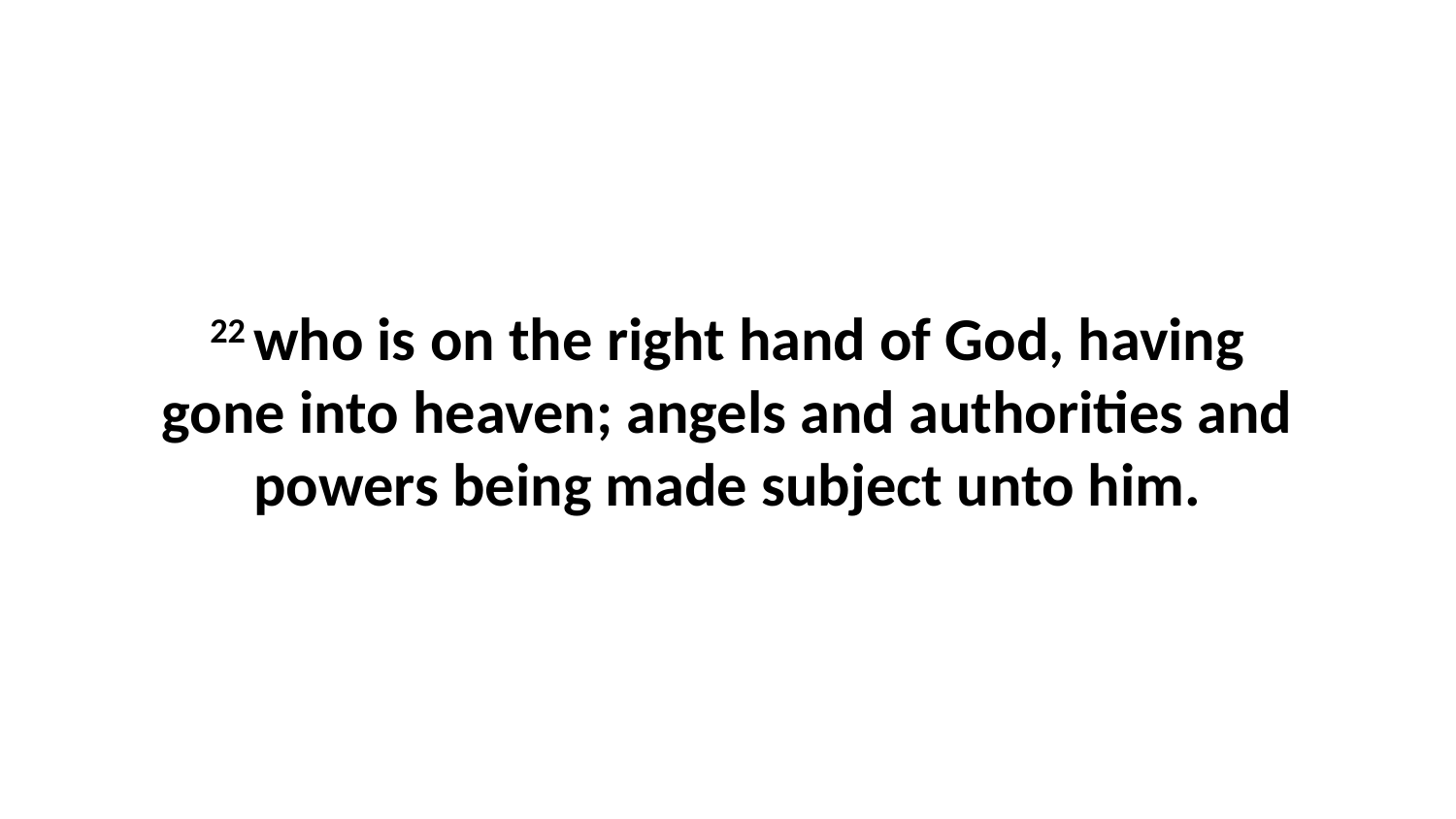

22 who is on the right hand of God, having gone into heaven; angels and authorities and powers being made subject unto him.